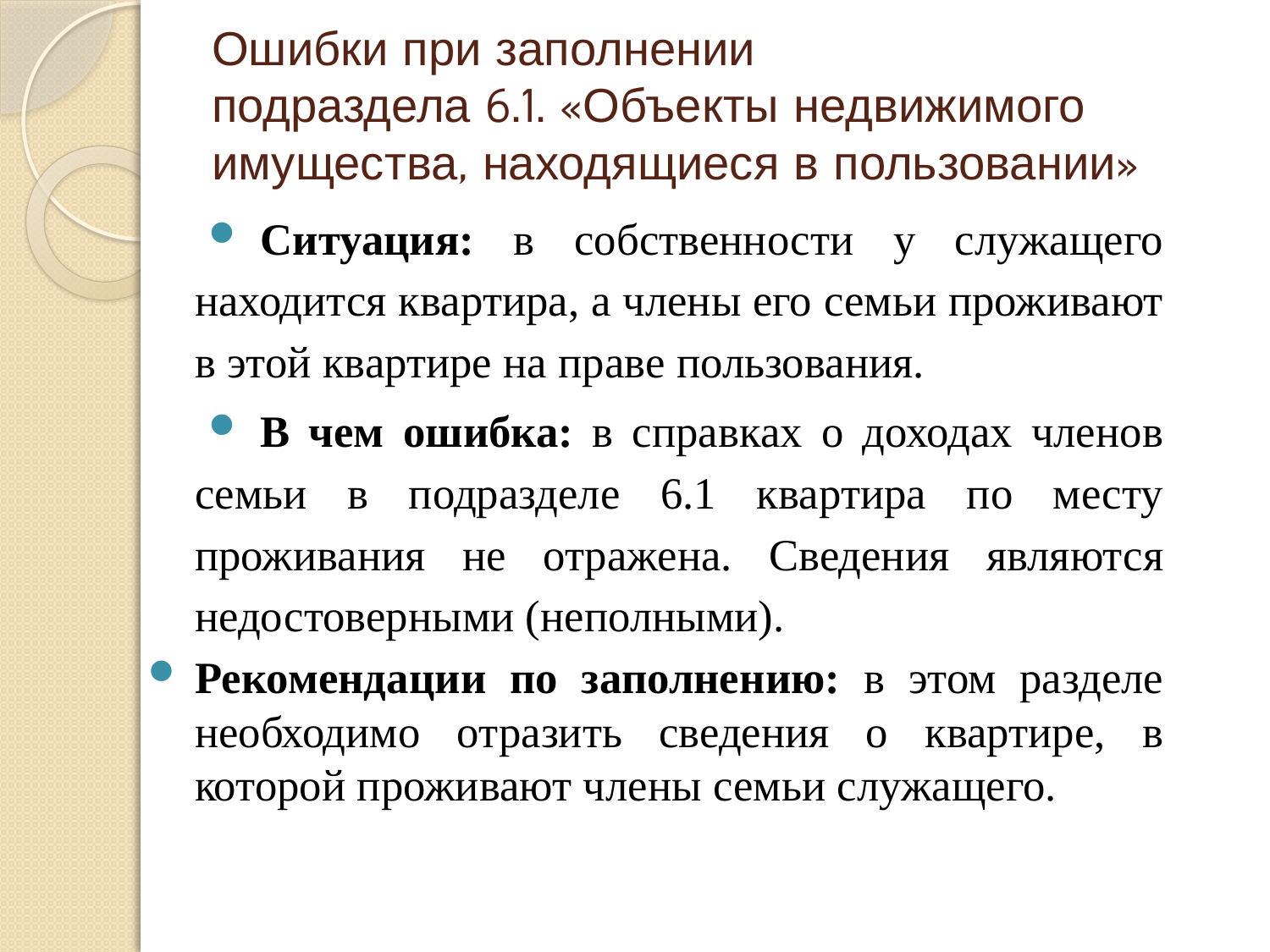

# Ошибки при заполнении подраздела 6.1. «Объекты недвижимого имущества, находящиеся в пользовании»
Ситуация: в собственности у служащего находится квартира, а члены его семьи проживают в этой квартире на праве пользования.
В чем ошибка: в справках о доходах членов семьи в подразделе 6.1 квартира по месту проживания не отражена. Сведения являются недостоверными (неполными).
Рекомендации по заполнению: в этом разделе необходимо отразить сведения о квартире, в которой проживают члены семьи служащего.